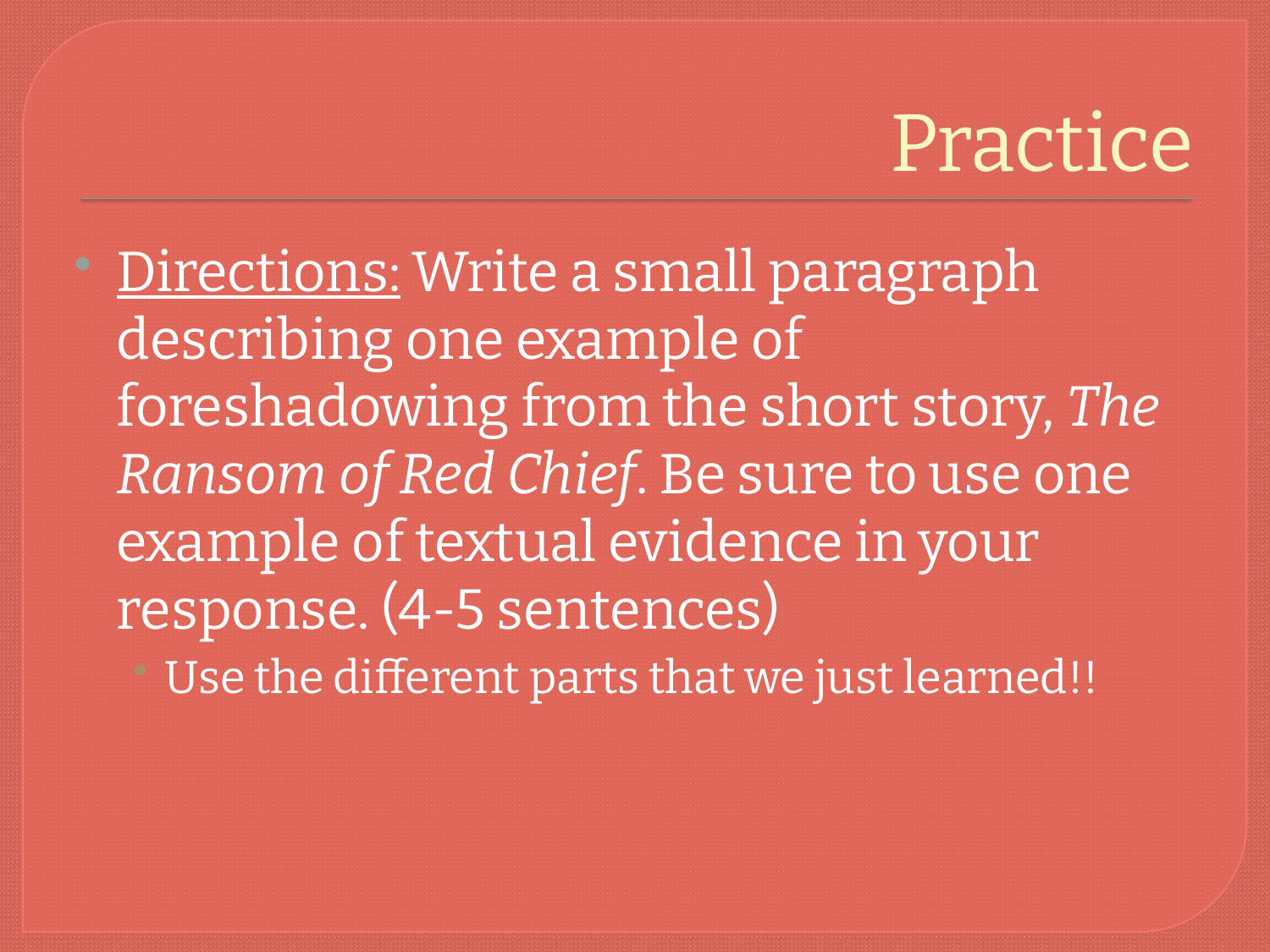

# Practice
Directions: Write a small paragraph describing one example of foreshadowing from the short story, The Ransom of Red Chief. Be sure to use one example of textual evidence in your response. (4-5 sentences)
Use the different parts that we just learned!!